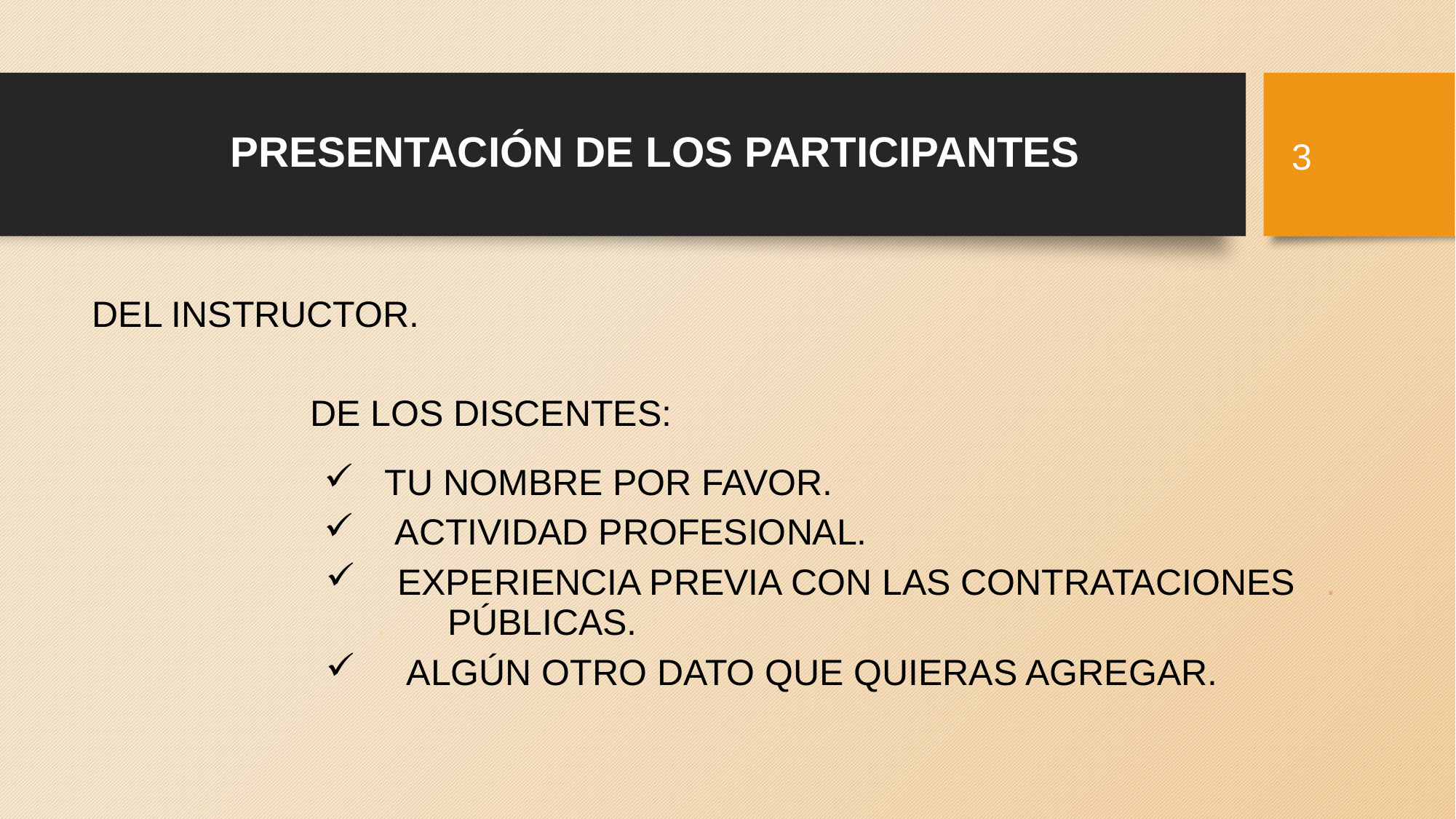

3
# PRESENTACIÓN DE LOS PARTICIPANTES
DEL INSTRUCTOR.

		DE LOS DISCENTES:

   TU NOMBRE POR FAVOR.
    ACTIVIDAD PROFESIONAL.
    EXPERIENCIA PREVIA CON LAS CONTRATACIONES   .       .      PÚBLICAS.
     ALGÚN OTRO DATO QUE QUIERAS AGREGAR.